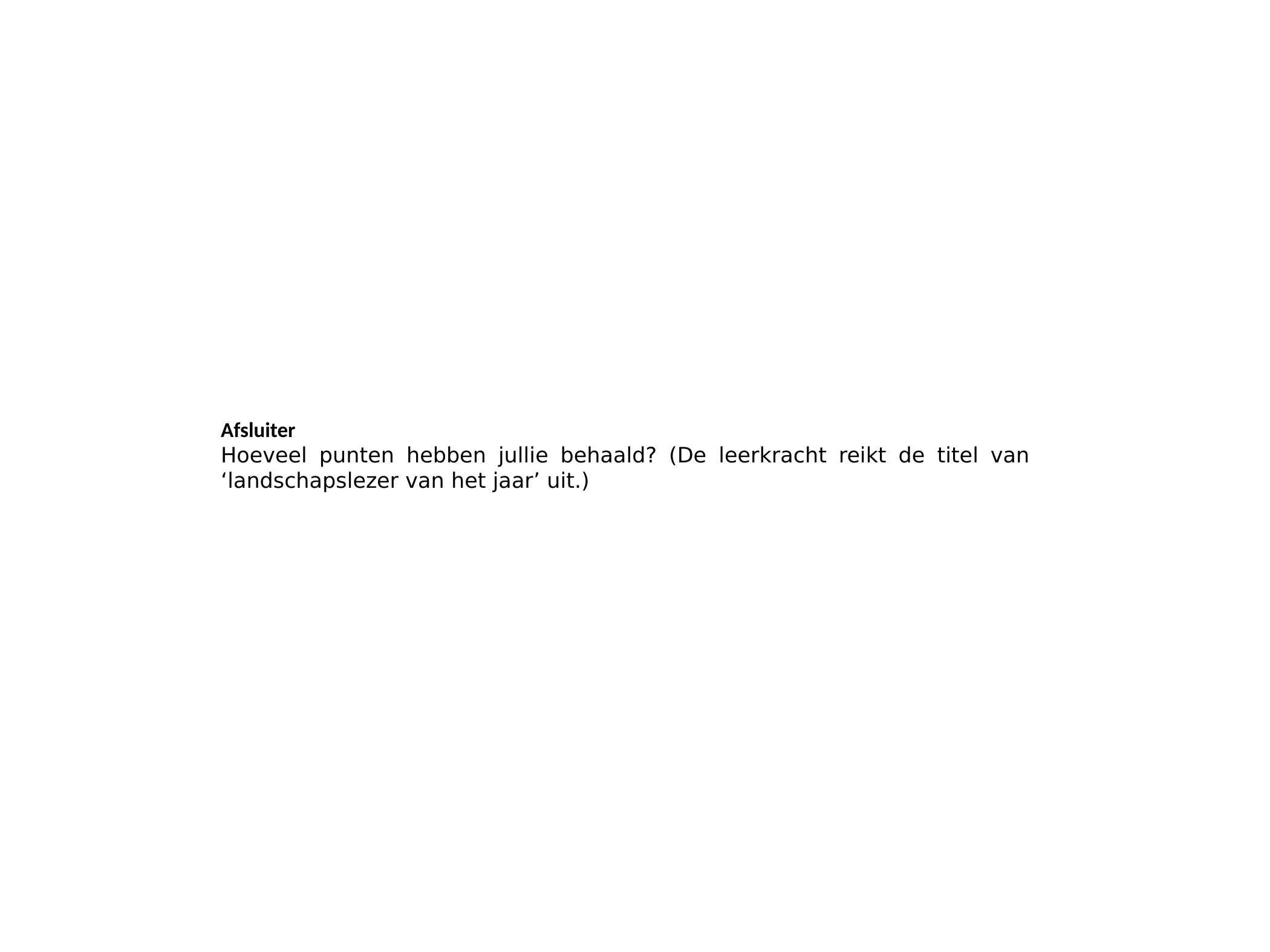

Afsluiter
Hoeveel punten hebben jullie behaald? (De leerkracht reikt de titel van ‘landschapslezer van het jaar’ uit.)